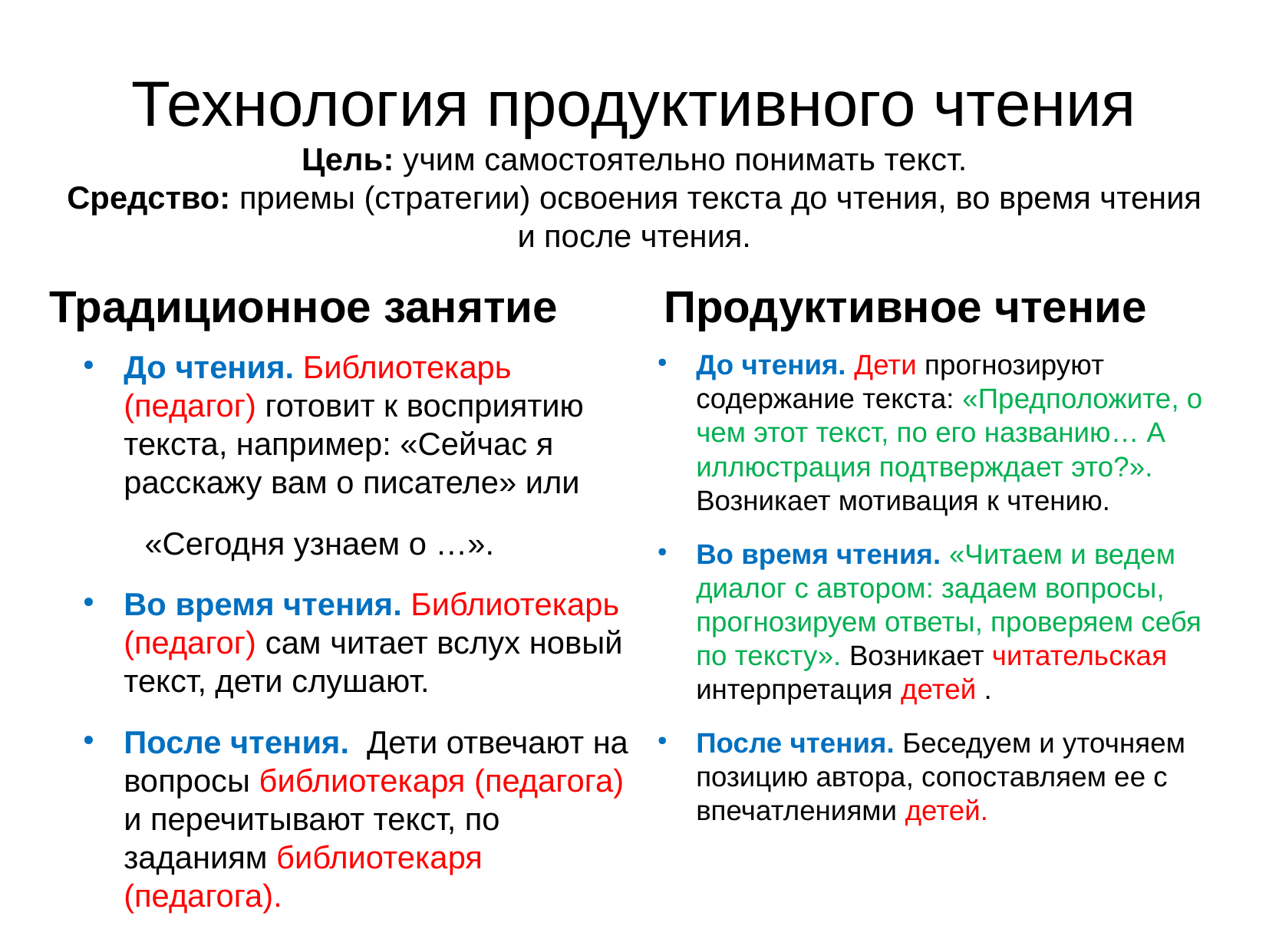

# Технология продуктивного чтения Цель: учим самостоятельно понимать текст. Средство: приемы (стратегии) освоения текста до чтения, во время чтения и после чтения.
Традиционное занятие
Продуктивное чтение
До чтения. Библиотекарь (педагог) готовит к восприятию текста, например: «Сейчас я расскажу вам о писателе» или
       «Сегодня узнаем о …».
Во время чтения. Библиотекарь (педагог) сам читает вслух новый текст, дети слушают.
После чтения.  Дети отвечают на вопросы библиотекаря (педагога) и перечитывают текст, по заданиям библиотекаря (педагога).

До чтения. Дети прогнозируют содержание текста: «Предположите, о чем этот текст, по его названию… А иллюстрация подтверждает это?». Возникает мотивация к чтению.
Во время чтения. «Читаем и ведем диалог с автором: задаем вопросы, прогнозируем ответы, проверяем себя по тексту». Возникает читательская  интерпретация детей .
После чтения. Беседуем и уточняем позицию автора, сопоставляем ее с впечатлениями детей.